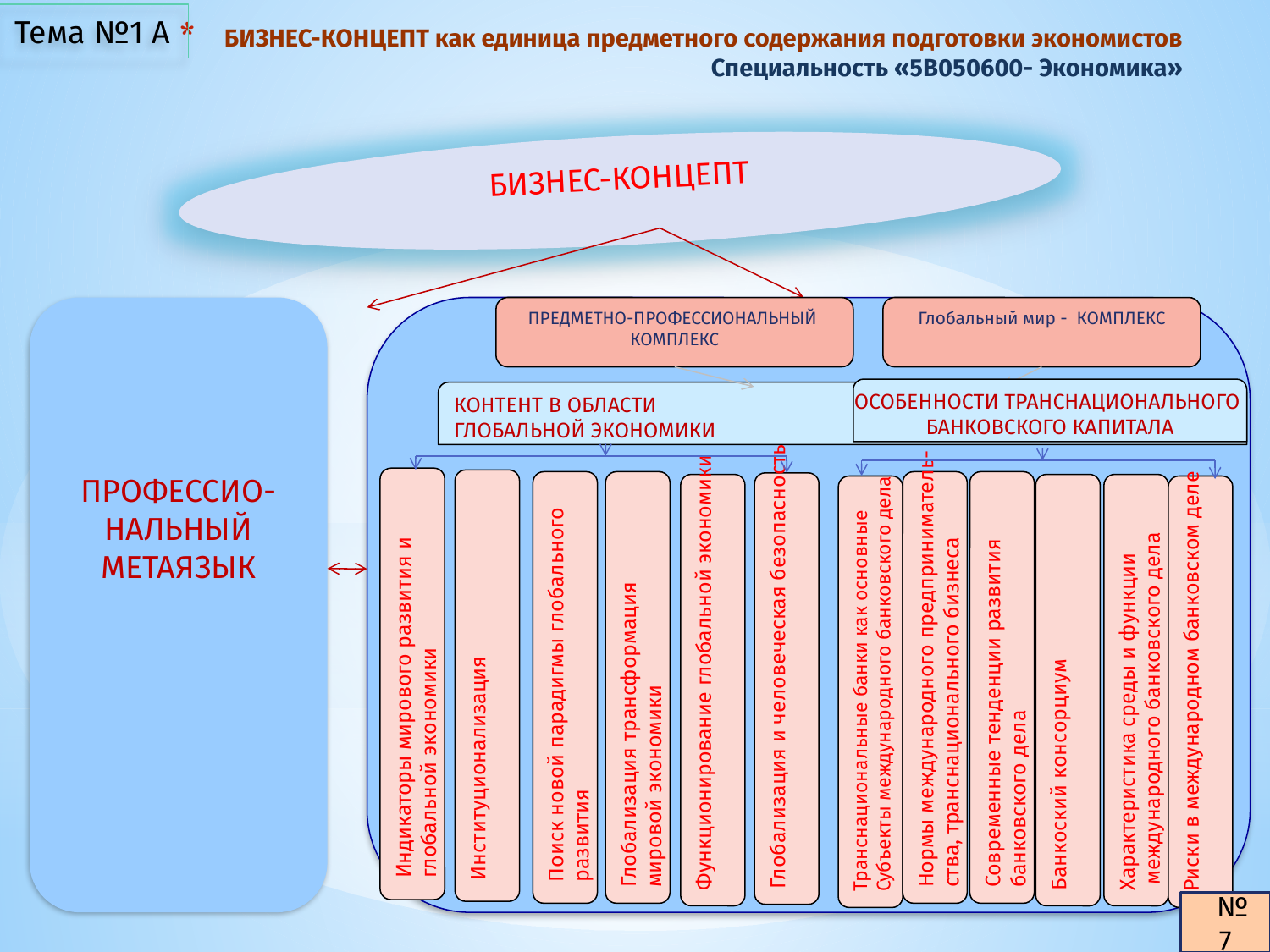

Тема №1 А
# БИЗНЕС-КОНЦЕПТ как единица предметного содержания подготовки экономистов Специальность «5В050600- Экономика»
БИЗНЕС-КОНЦЕПТ

ПРОФЕССИО-
НАЛЬНЫЙ
МЕТАЯЗЫК

ПРЕДМЕТНО-ПРОФЕССИОНАЛЬНЫЙ
КОМПЛЕКС
Глобальный мир -  КОМПЛЕКС
ОСОБЕННОСТИ ТРАНСНАЦИОНАЛЬНОГО
БАНКОВСКОГО КАПИТАЛА
КОНТЕНТ В ОБЛАСТИ
ГЛОБАЛЬНОЙ ЭКОНОМИКИ
 Индикаторы мирового развития и
 глобальной экономики
 Институционализация
Современные тенденции развития
банковского дела
 Поиск новой парадигмы глобального
 развития
Глобализация трансформация
мировой экономики
Нормы международного предприниматель-
ства, транснационального бизнеса
Глобализация и человеческая безопасность
Функционирование глобальной экономики
Банкоский консорциум
Характеристика среды и функции
 международного банковского дела
Транснациональные банки как основные
Субъекты международного банковского дела
Риски в международном банковском деле
  № 7